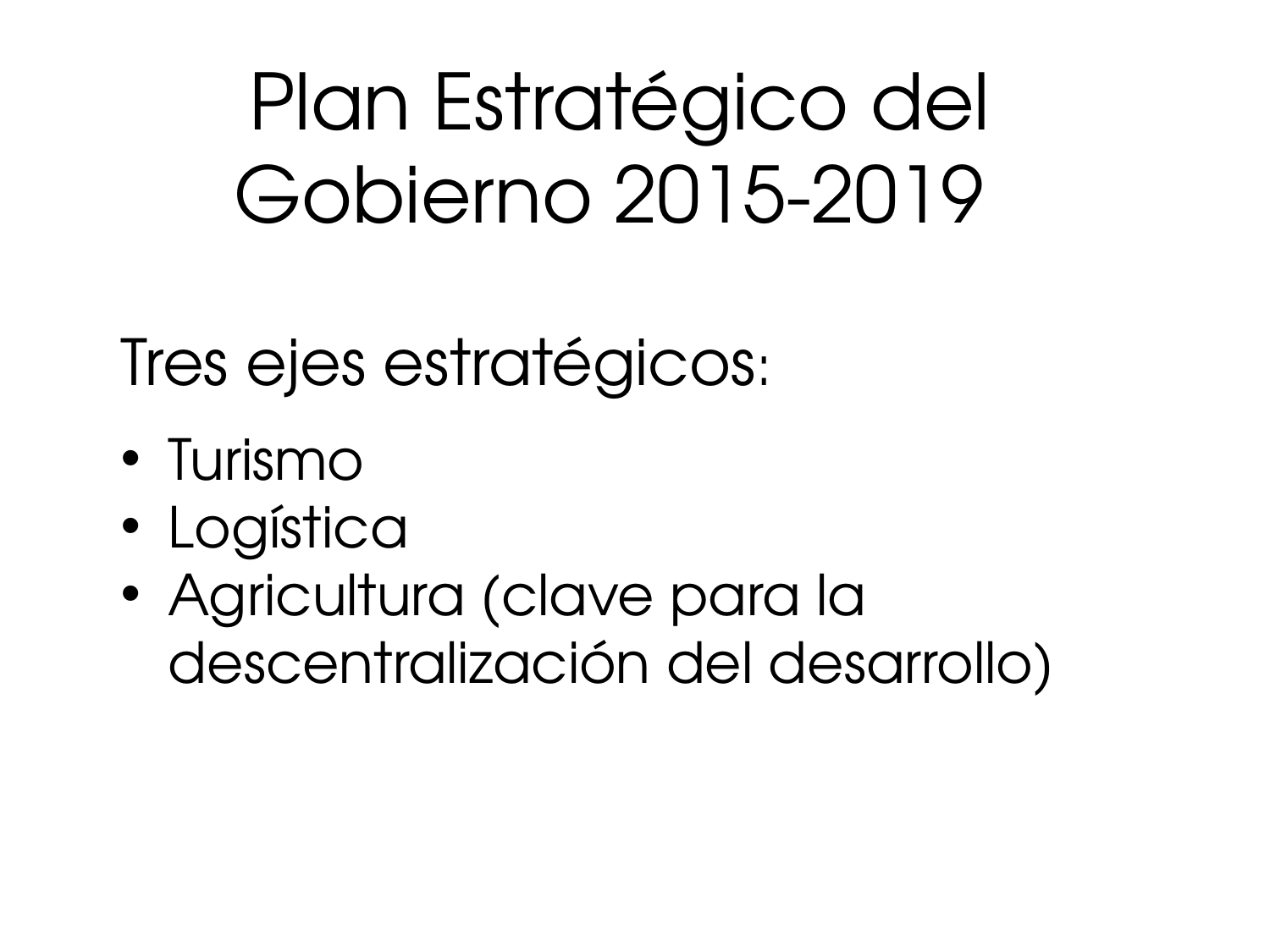

Plan Estratégico del Gobierno 2015-2019
Tres ejes estratégicos:

Turismo
Logística
Agricultura (clave para la descentralización del desarrollo)